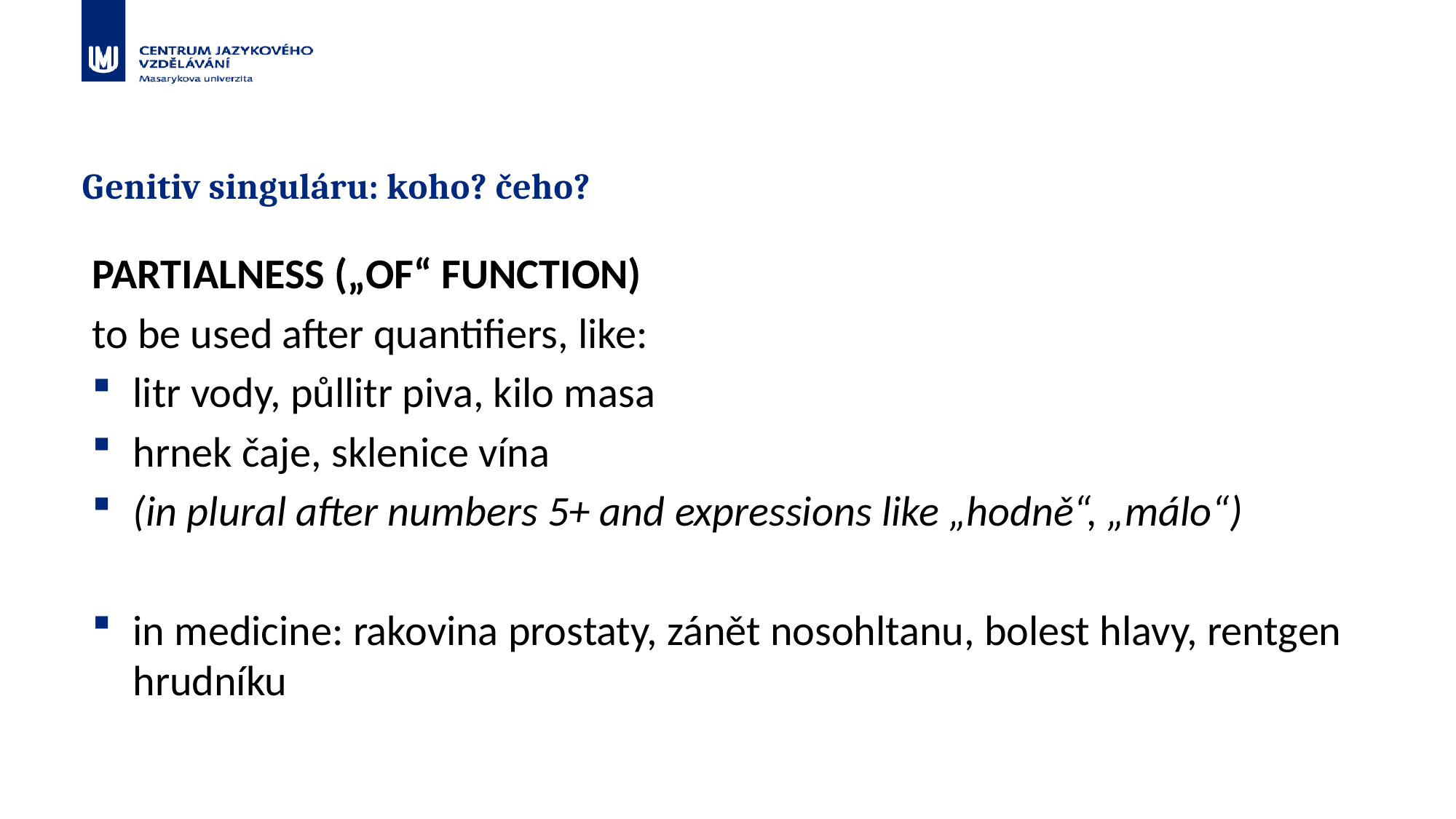

# Genitiv singuláru: koho? čeho?
PARTIALNESS („OF“ FUNCTION)
to be used after quantifiers, like:
litr vody, půllitr piva, kilo masa
hrnek čaje, sklenice vína
(in plural after numbers 5+ and expressions like „hodně“, „málo“)

in medicine: rakovina prostaty, zánět nosohltanu, bolest hlavy, rentgen hrudníku